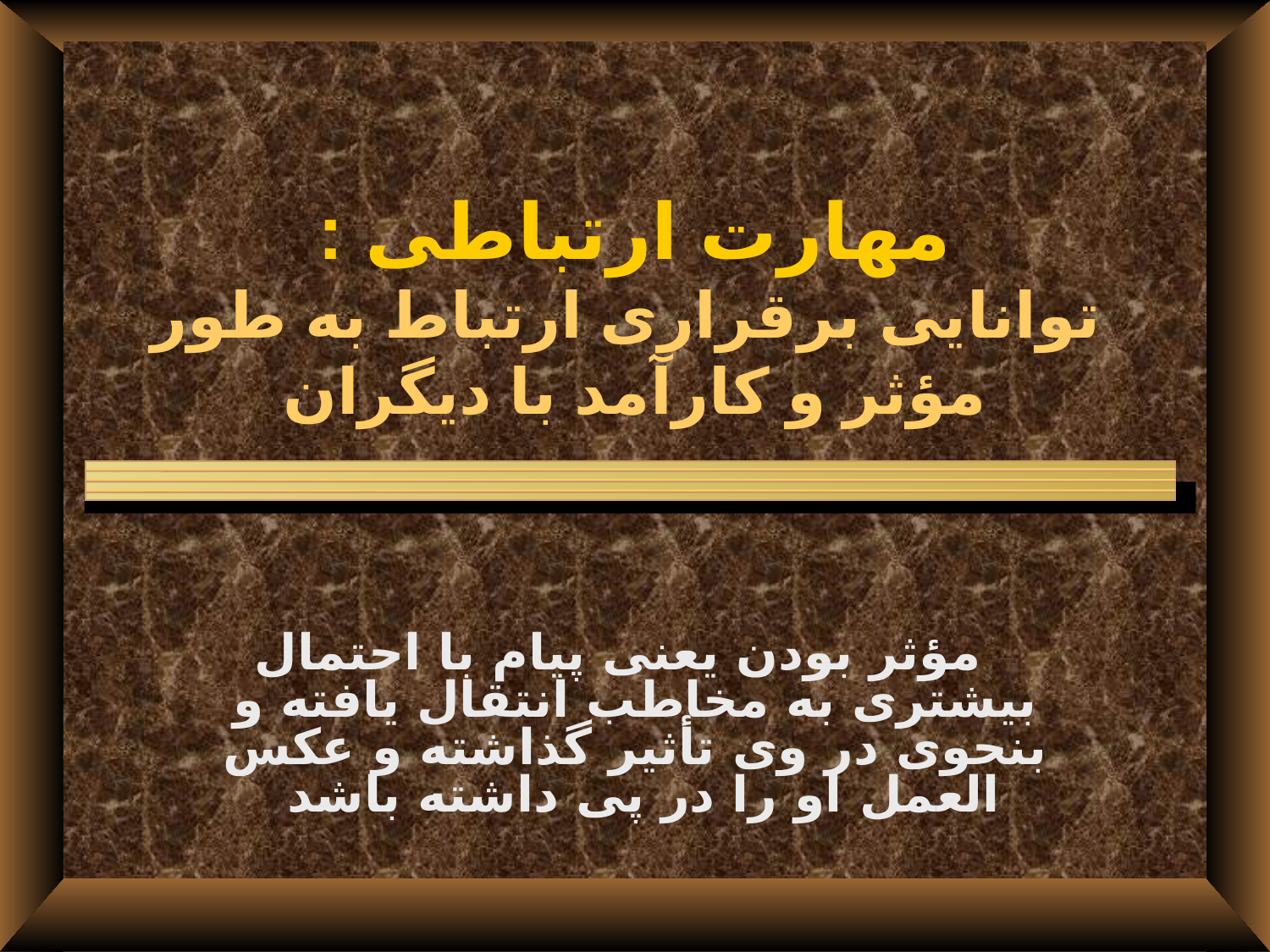

# مهارت ارتباطی : توانایی برقراری ارتباط به طور مؤثر و کارآمد با دیگران

  مؤثر بودن یعنی پیام با احتمال بیشتری به مخاطب انتقال یافته و بنحوی در وی تأثیر گذاشته و عکس العمل او را در پی داشته باشد